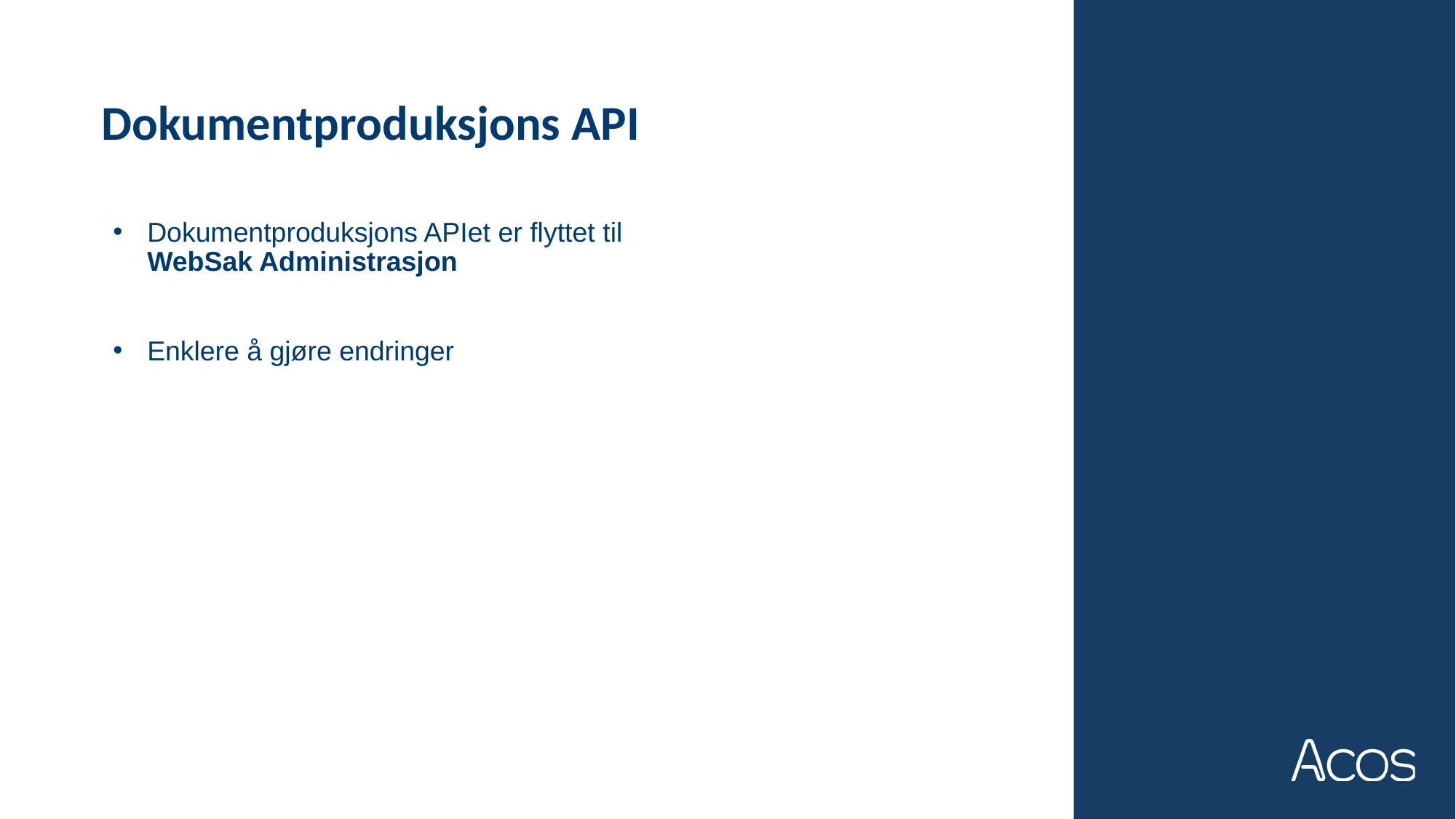

Dokumentproduksjons API
Dokumentproduksjons APIet er flyttet til WebSak Administrasjon

Enklere å gjøre endringer